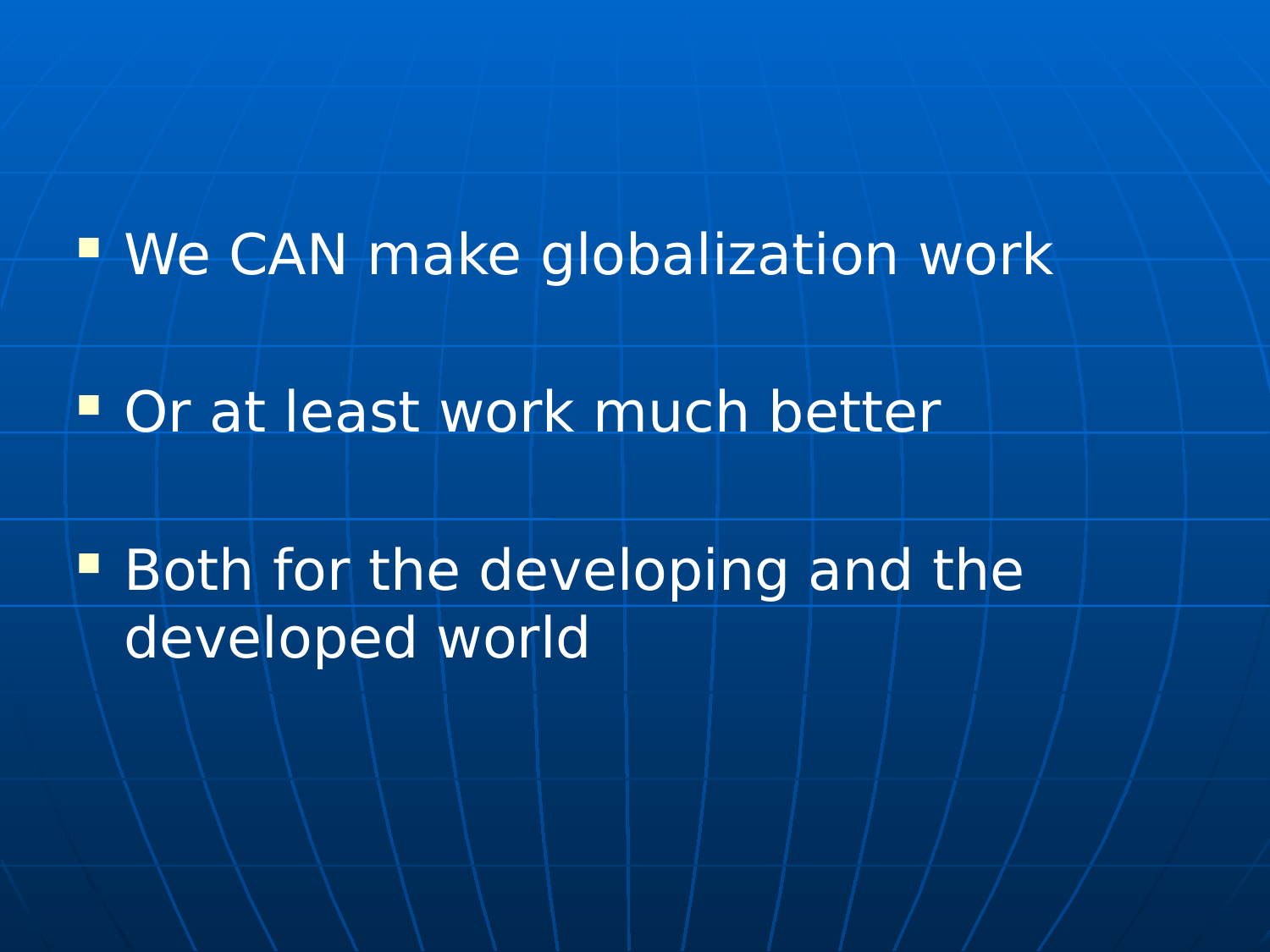

We CAN make globalization work

Or at least work much better

Both for the developing and the developed world